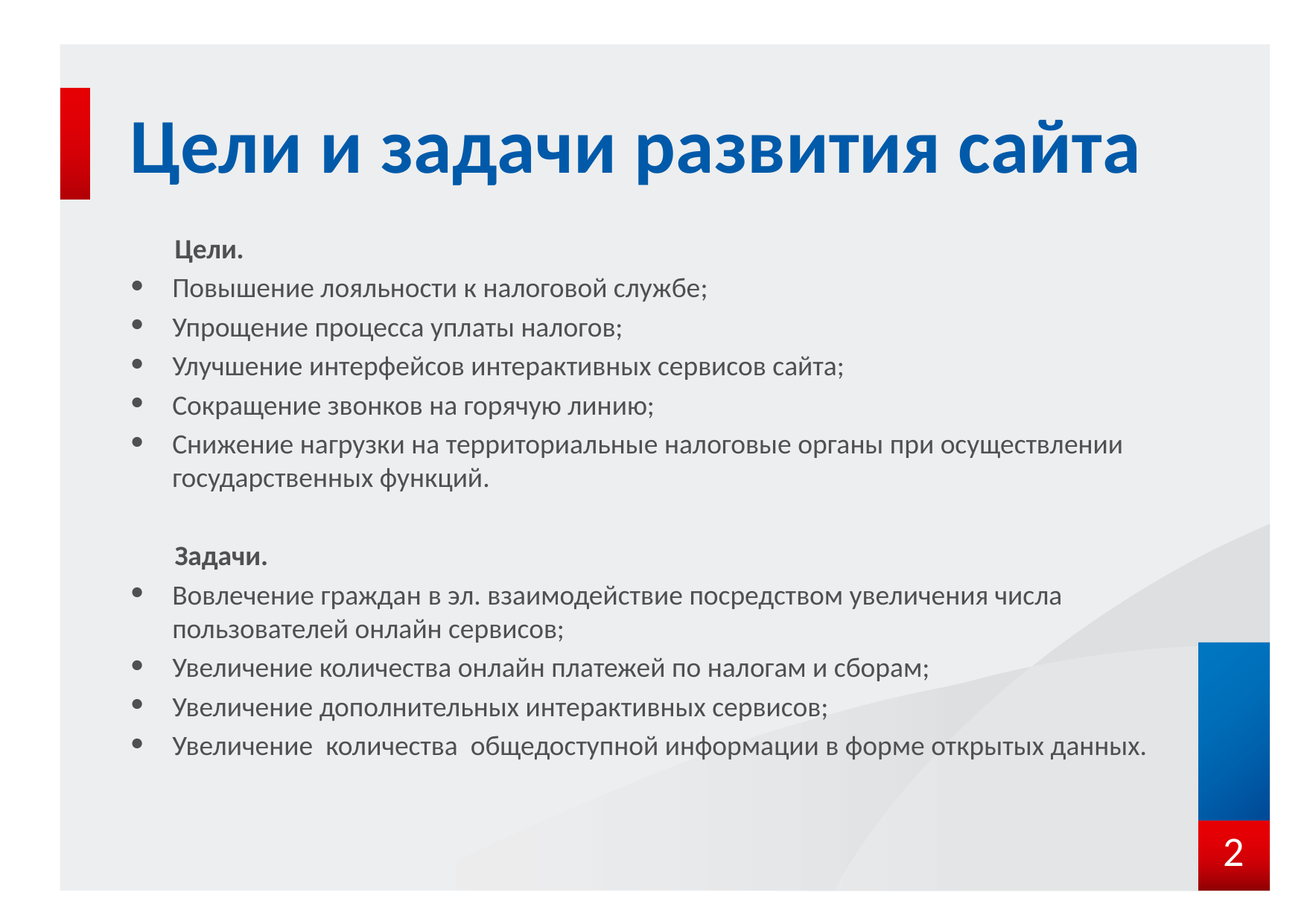

# Цели и задачи развития сайта
Цели.
Повышение лояльности к налоговой службе;
Упрощение процесса уплаты налогов;
Улучшение интерфейсов интерактивных сервисов сайта;
Сокращение звонков на горячую линию;
Снижение нагрузки на территориальные налоговые органы при осуществлении государственных функций.

Задачи.
Вовлечение граждан в эл. взаимодействие посредством увеличения числа пользователей онлайн сервисов;
Увеличение количества онлайн платежей по налогам и сборам;
Увеличение дополнительных интерактивных сервисов;
Увеличение  количества  общедоступной информации в форме открытых данных.
2